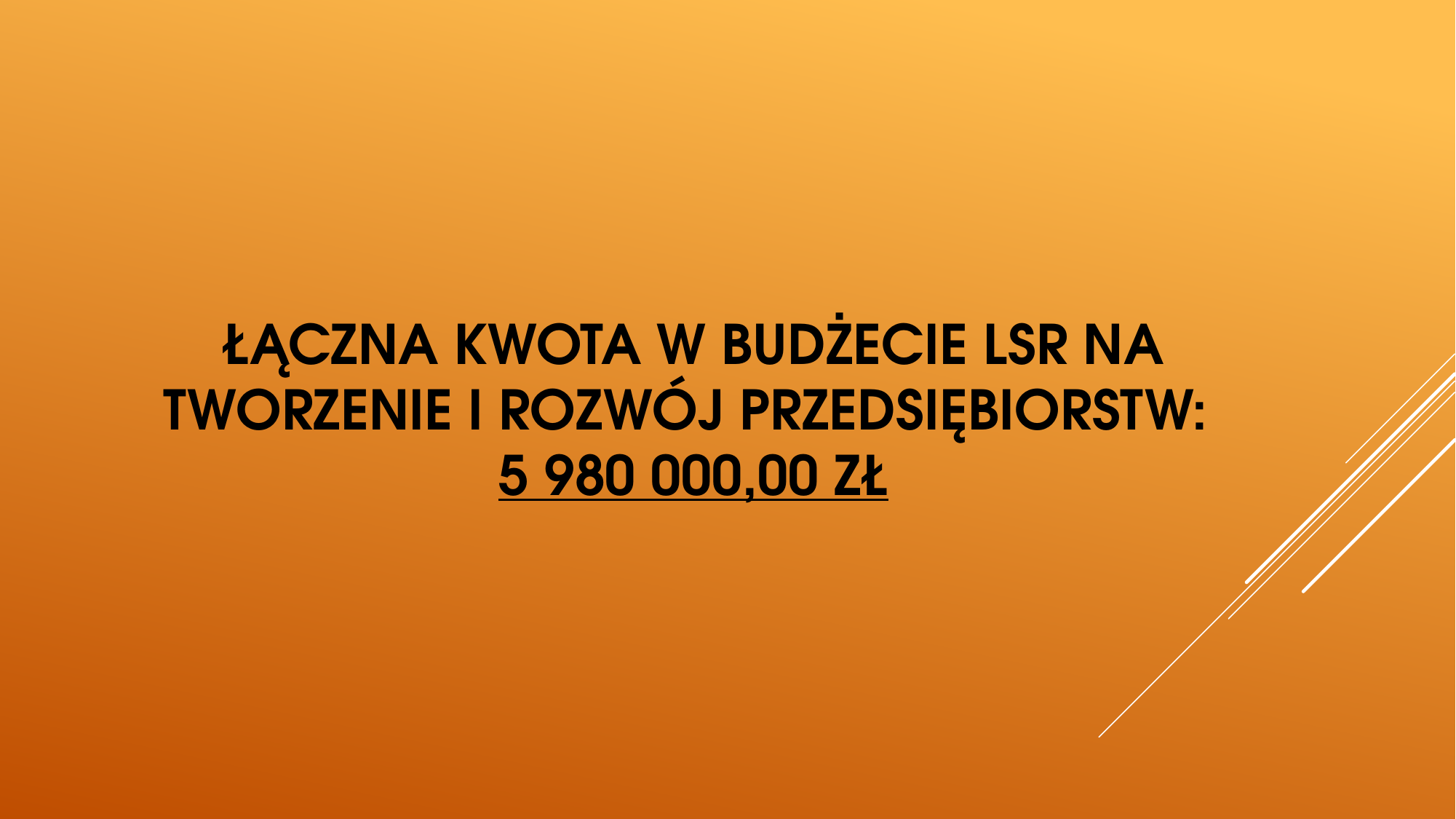

# ŁĄCZNA KWOTA W BUDŻECIE LSR NA TWORZENIE I ROZWÓJ PRZEDSIĘBIORSTW: 5 980 000,00 zł